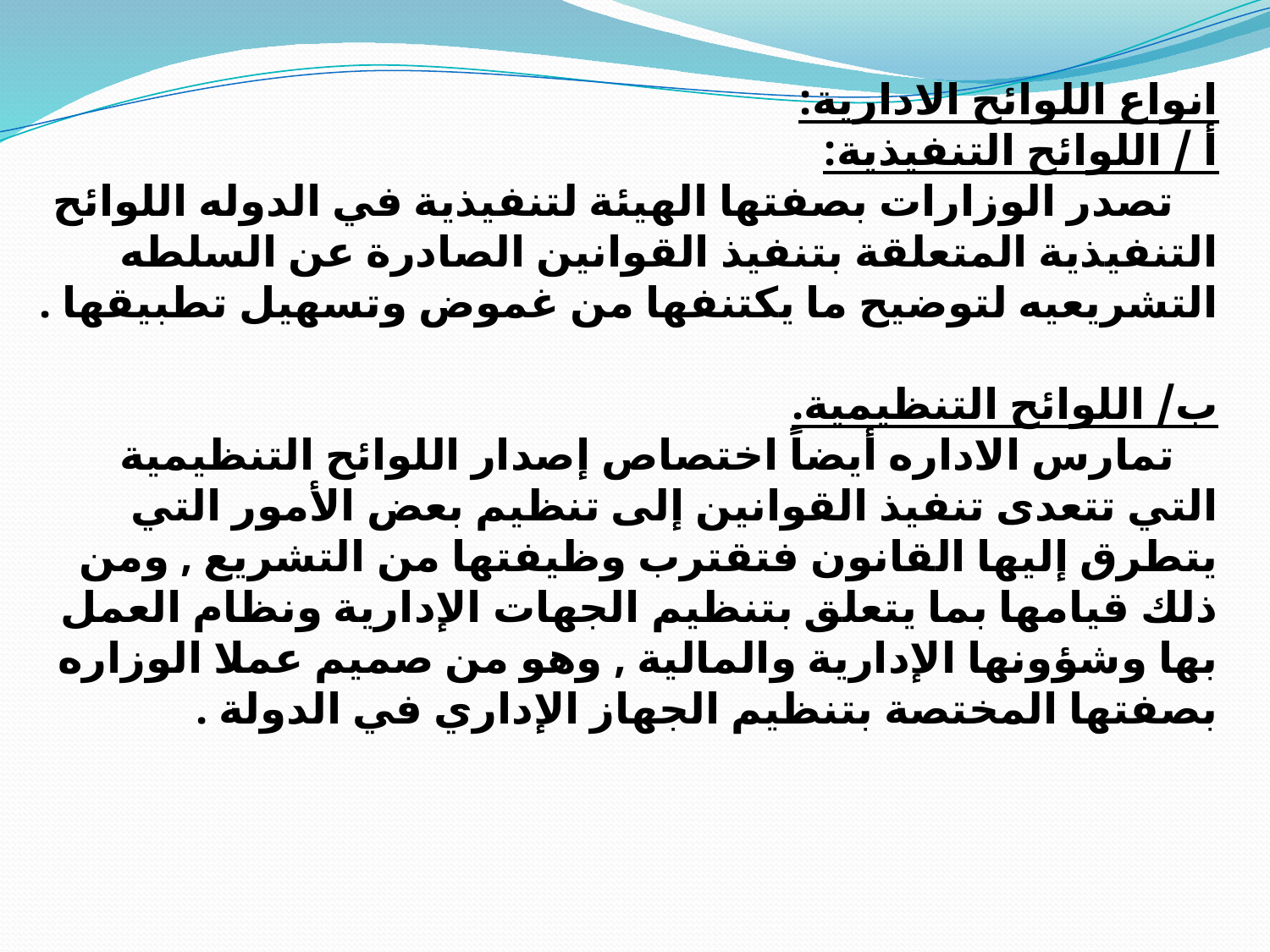

انواع اللوائح الادارية:
أ / اللوائح التنفيذية:
    تصدر الوزارات بصفتها الهيئة لتنفيذية في الدوله اللوائح التنفيذية المتعلقة بتنفيذ القوانين الصادرة عن السلطه التشريعيه لتوضيح ما يكتنفها من غموض وتسهيل تطبيقها .

ب/ اللوائح التنظيمية.
    تمارس الاداره أيضاً اختصاص إصدار اللوائح التنظيمية التي تتعدى تنفيذ القوانين إلى تنظيم بعض الأمور التي يتطرق إليها القانون فتقترب وظيفتها من التشريع , ومن ذلك قيامها بما يتعلق بتنظيم الجهات الإدارية ونظام العمل بها وشؤونها الإدارية والمالية , وهو من صميم عملا الوزاره بصفتها المختصة بتنظيم الجهاز الإداري في الدولة .